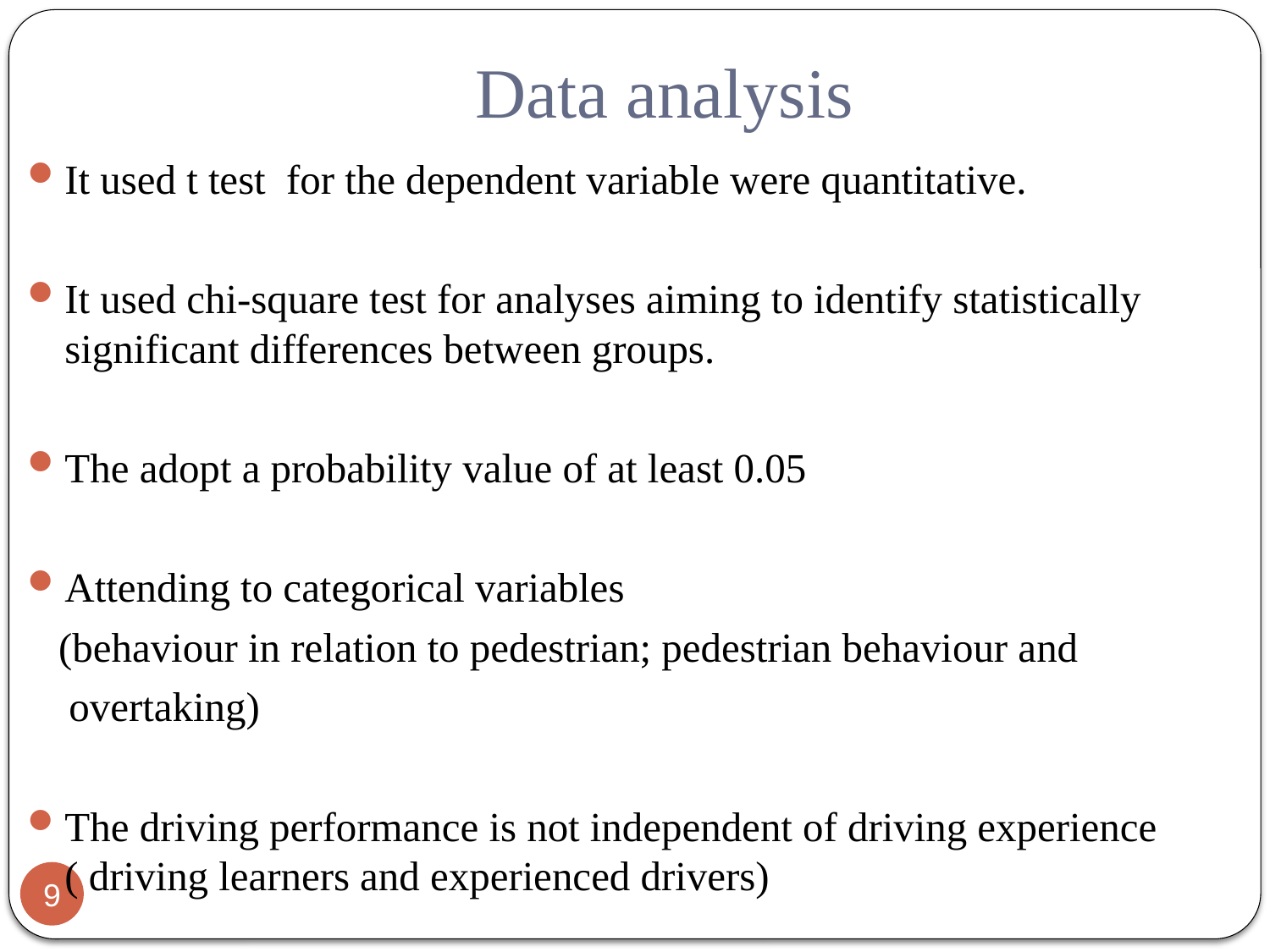

# Data analysis
It used t test  for the dependent variable were quantitative.

It used chi-square test for analyses aiming to identify statistically significant differences between groups.

The adopt a probability value of at least 0.05

Attending to categorical variables
   (behaviour in relation to pedestrian; pedestrian behaviour and
    overtaking)

The driving performance is not independent of driving experience ( driving learners and experienced drivers)

9